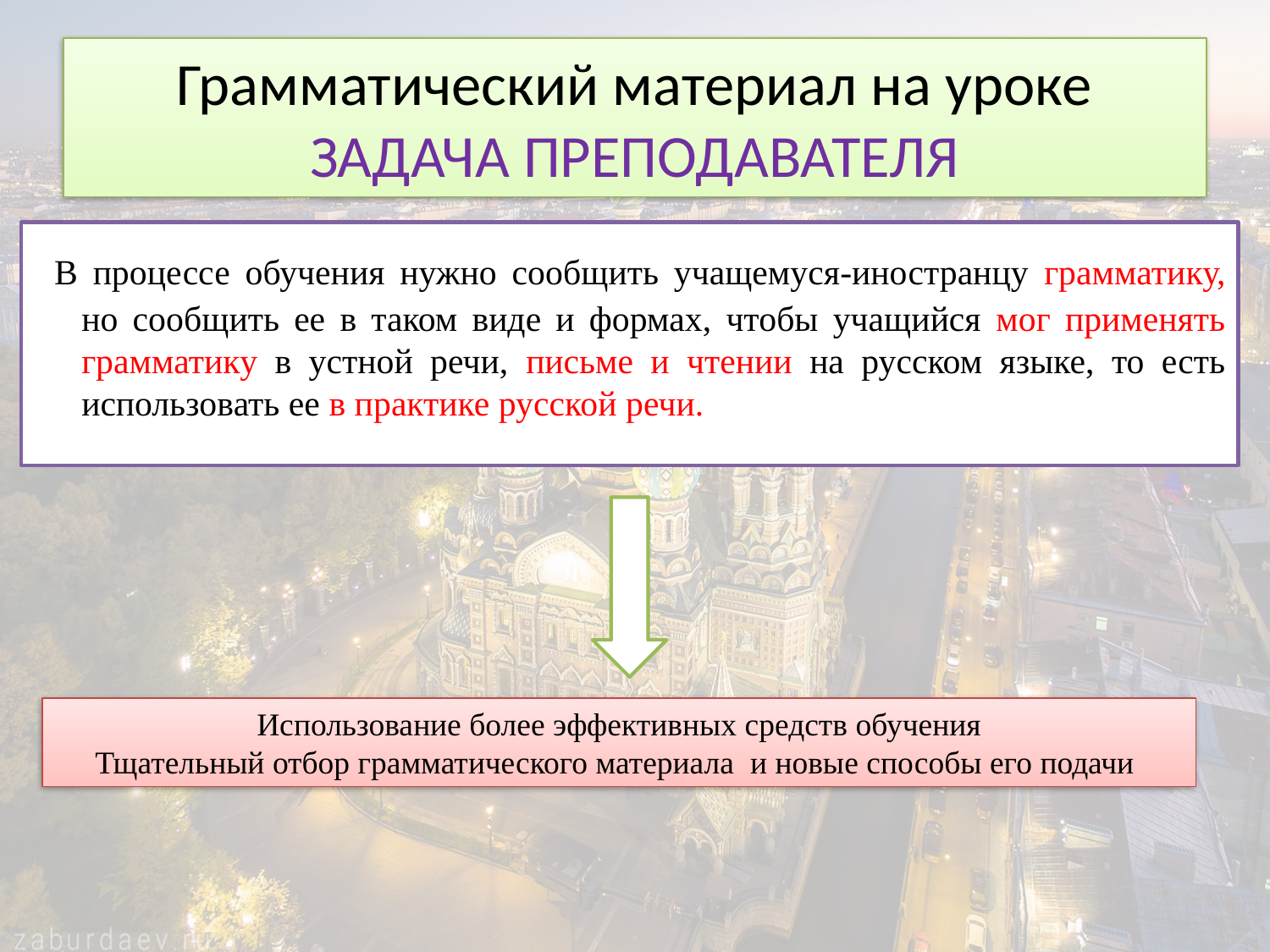

# Грамматический материал на уроке ЗАДАЧА ПРЕПОДАВАТЕЛЯ
 В процессе обучения нужно сообщить учащемуся-иностранцу грамматику, но сообщить ее в таком виде и формах, чтобы учащийся мог применять грамматику в устной речи, письме и чтении на русском языке, то есть использовать ее в практике русской речи.

Использование более эффективных средств обучения
Тщательный отбор грамматического материала  и новые способы его подачи